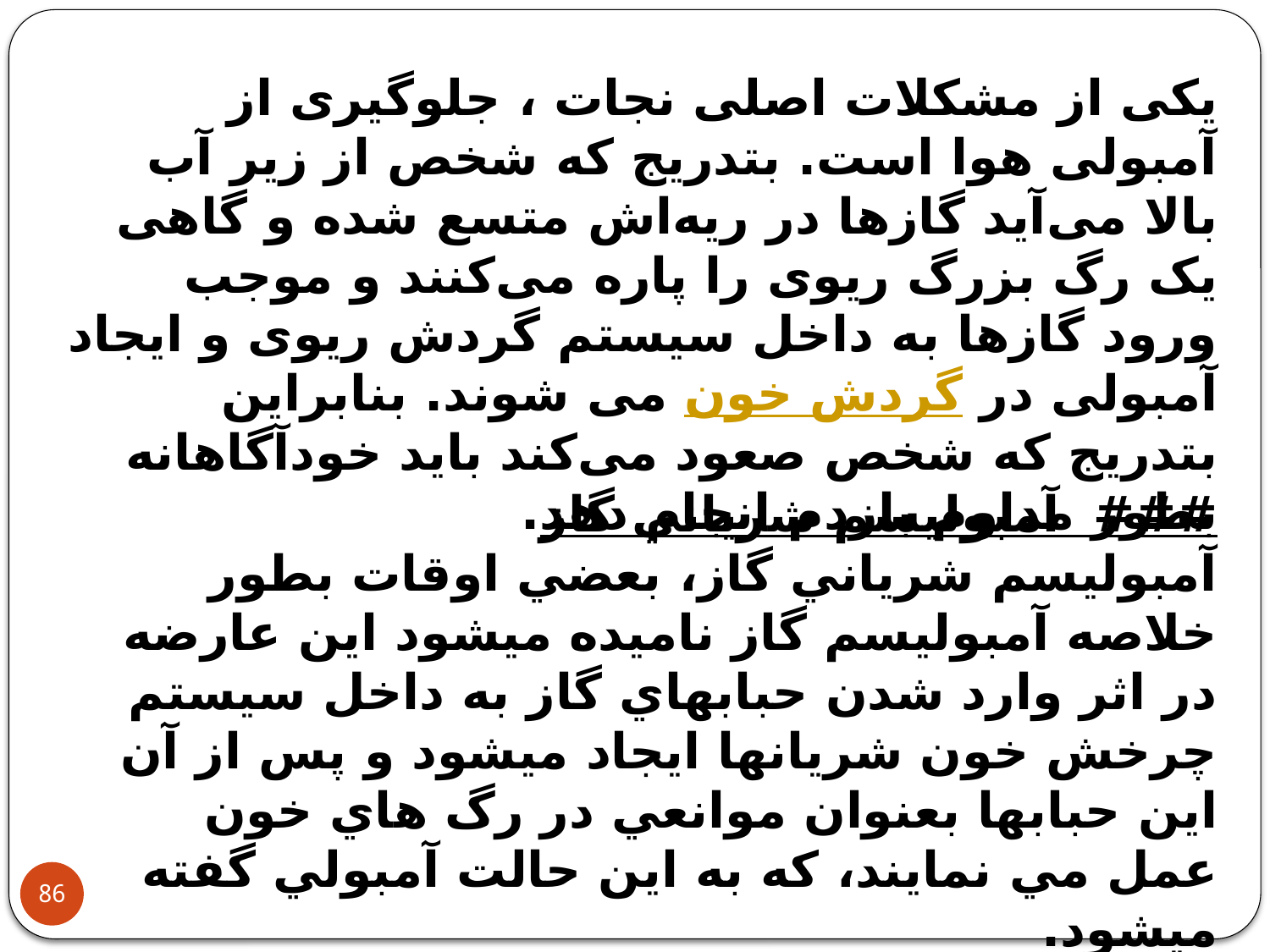

یکی از مشکلات اصلی نجات ، جلوگیری از آمبولی هوا است. بتدریج که شخص از زیر آب بالا می‌آید گازها در ریه‌اش متسع شده و گاهی یک رگ بزرگ ریوی را پاره می‌کنند و موجب ورود گازها به داخل سیستم گردش ریوی و ایجاد آمبولی در گردش خون می شوند. بنابراین بتدریج که شخص صعود می‌کند باید خودآگاهانه بطور مداوم بازدم انجام دهد.
###  آمبوليسم شرياني گاز آمبوليسم شرياني گاز، بعضي اوقات بطور خلاصه آمبوليسم گاز ناميده ميشود اين عارضه در اثر وارد شدن حبابهاي گاز به داخل سيستم چرخش خون شريانها ايجاد ميشود و پس از آن اين حبابها بعنوان موانعي در رگ هاي خون عمل مي نمايند، كه به اين حالت آمبولي گفته ميشود.
86